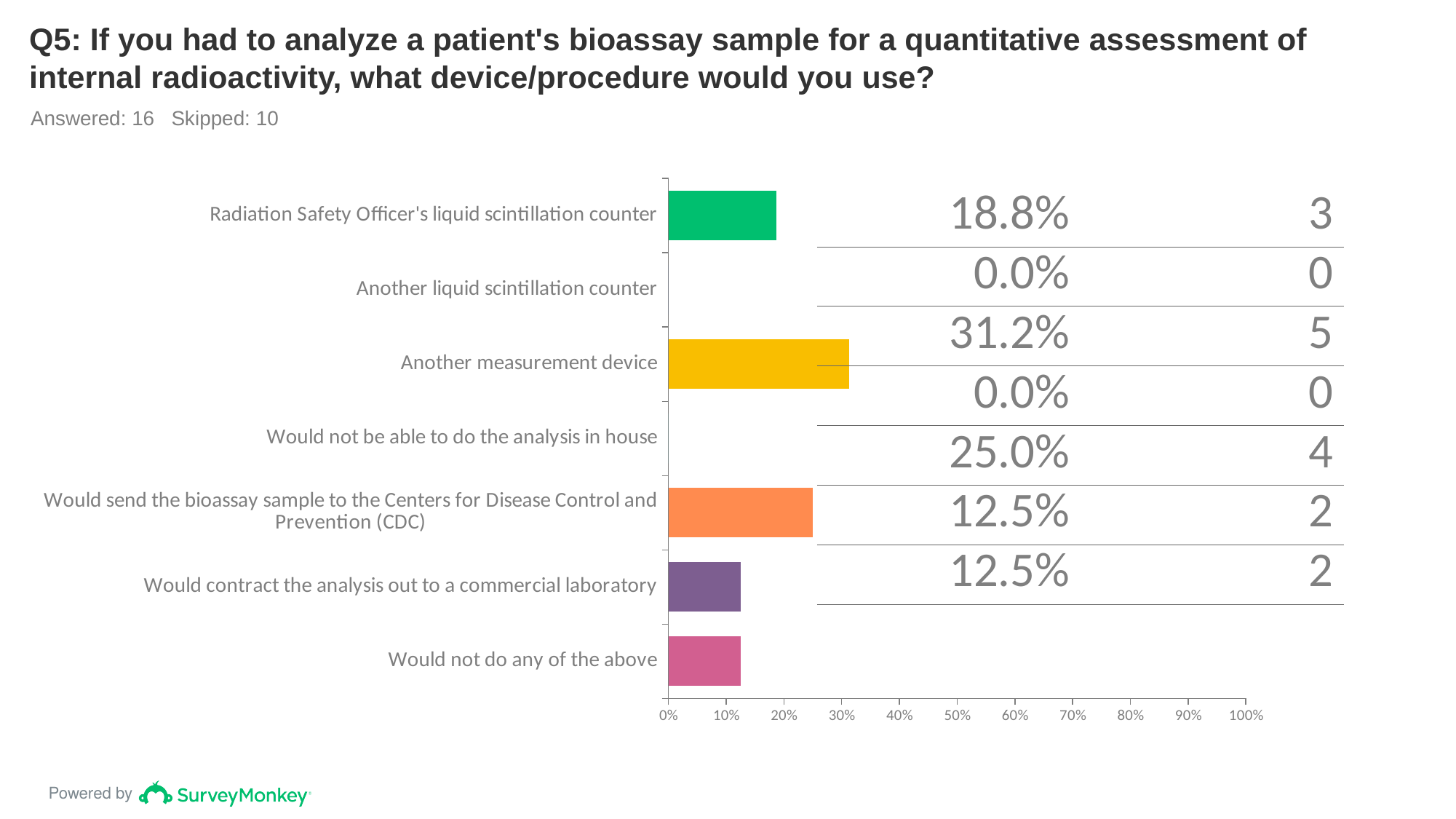

# Q5: If you had to analyze a patient's bioassay sample for a quantitative assessment of internal radioactivity, what device/procedure would you use?
Answered: 16   Skipped: 10

### Chart

| Category |   |
|---|---|
| Radiation Safety Officer's liquid scintillation counter | 0.1875 |
| Another liquid scintillation counter | 0.0 |
| Another measurement device | 0.3125 |
| Would not be able to do the analysis in house | 0.0 |
| Would send the bioassay sample to the Centers for Disease Control and Prevention (CDC) | 0.25 |
| Would contract the analysis out to a commercial laboratory | 0.125 |
| Would not do any of the above | 0.125 |
| 18.8% | 3 |
| --- | --- |
| 0.0% | 0 |
| 31.2% | 5 |
| 0.0% | 0 |
| 25.0% | 4 |
| 12.5% | 2 |
| 12.5% | 2 |